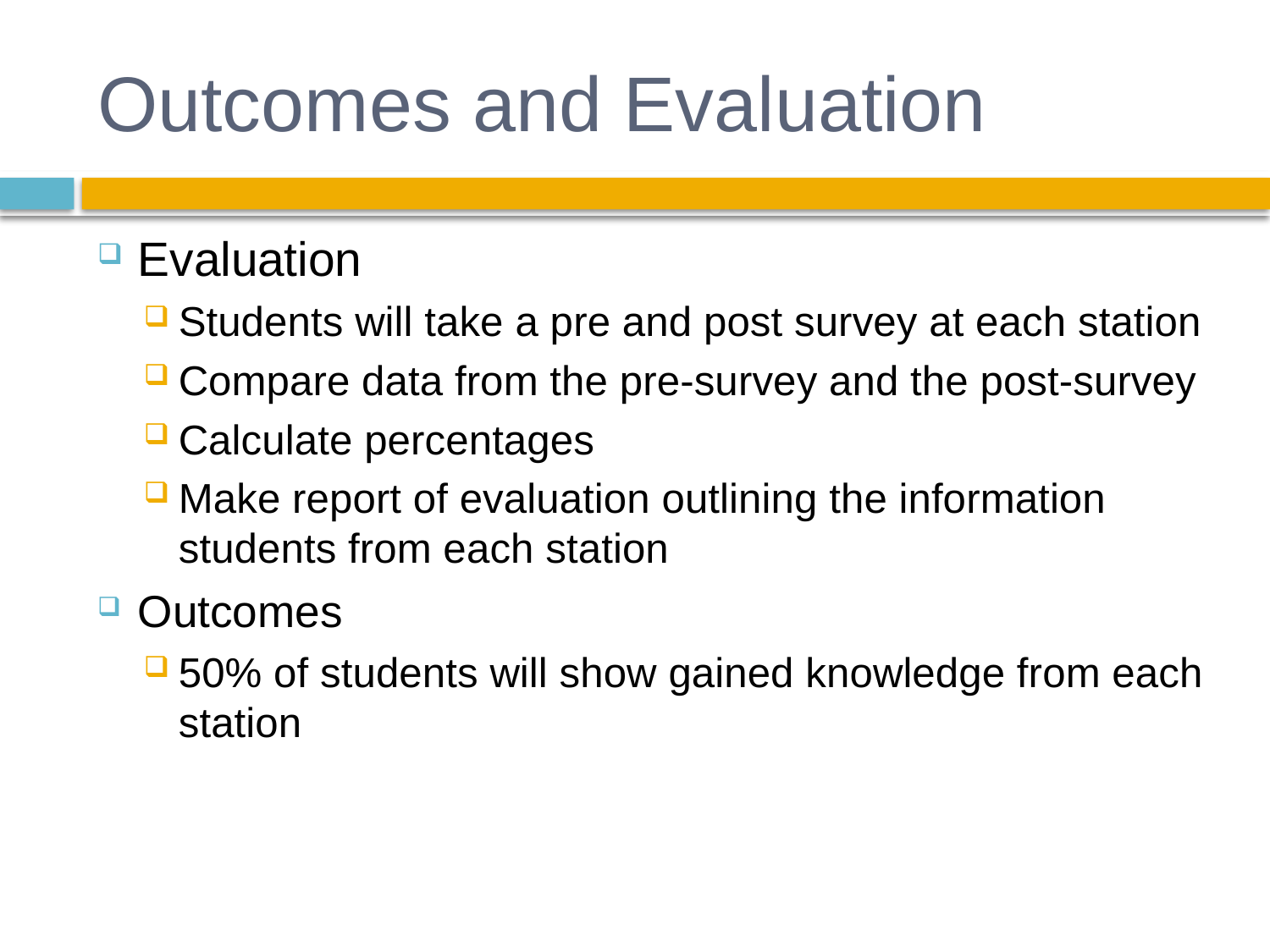

# Outcomes and Evaluation
Evaluation
Students will take a pre and post survey at each station
Compare data from the pre-survey and the post-survey
Calculate percentages
Make report of evaluation outlining the information students from each station
Outcomes
50% of students will show gained knowledge from each station